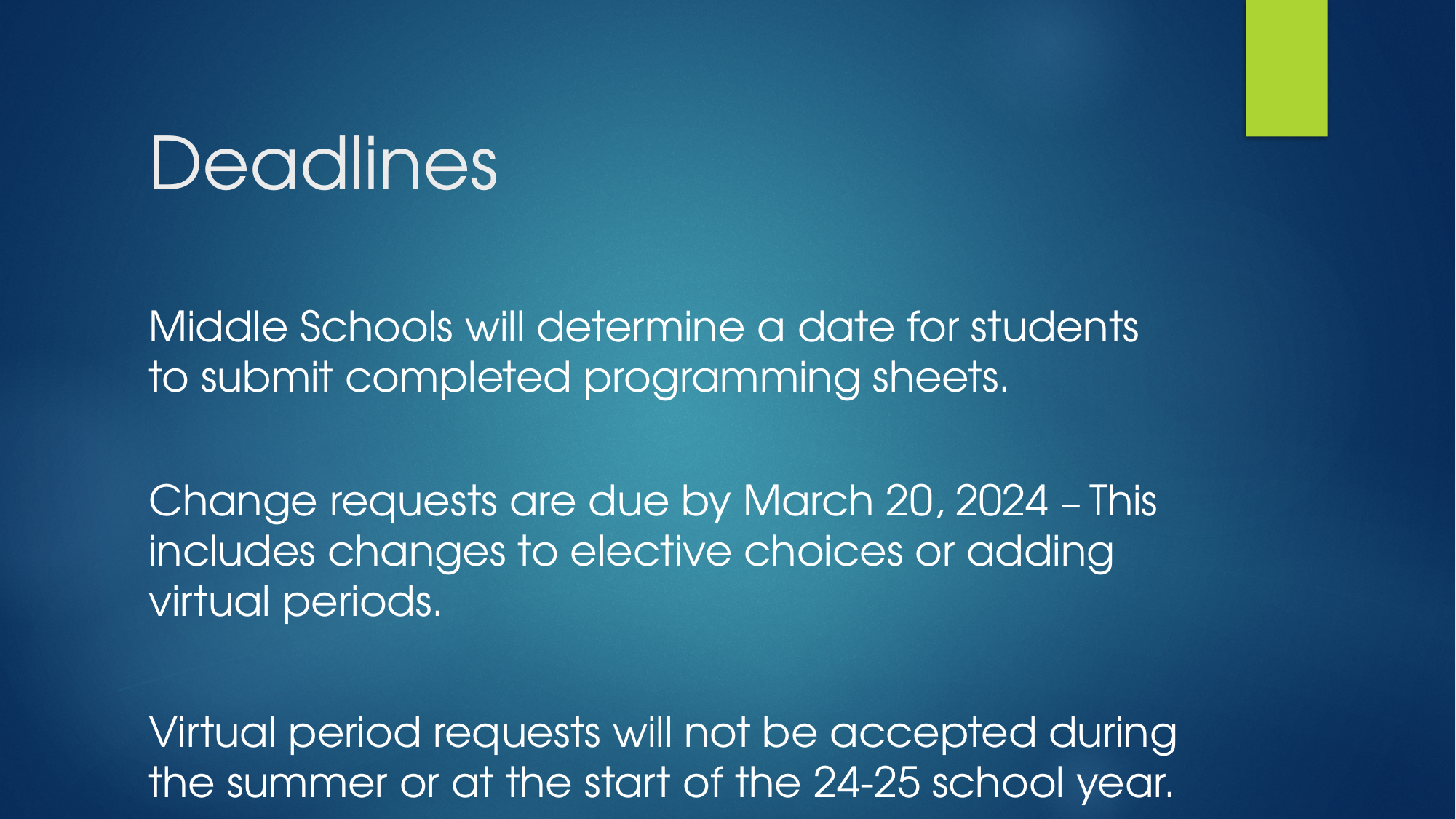

# Deadlines
Middle Schools will determine a date for students to submit completed programming sheets.

Change requests are due by March 20, 2024 – This includes changes to elective choices or adding virtual periods.

Virtual period requests will not be accepted during the summer or at the start of the 24-25 school year.